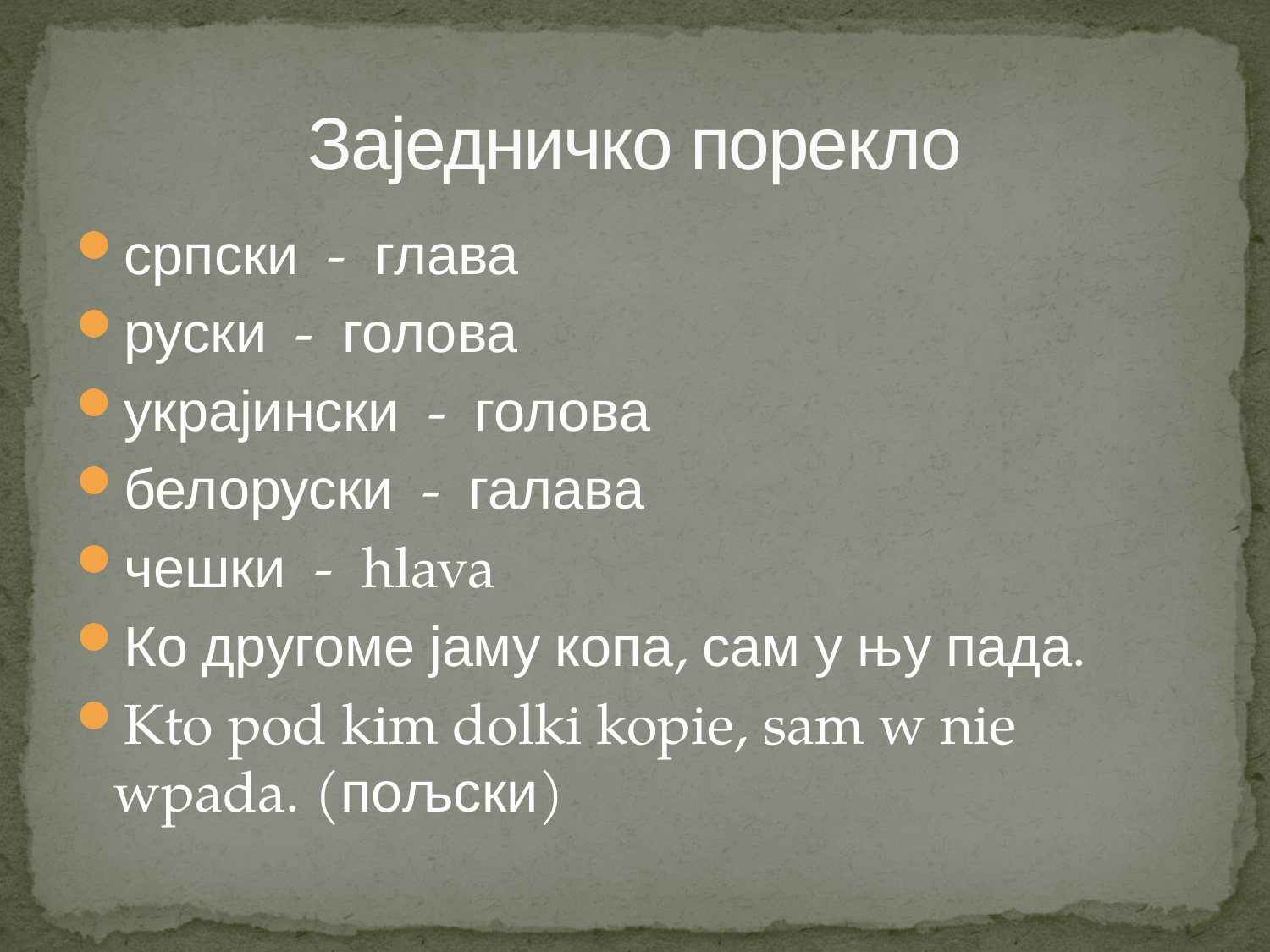

# Заједничко порекло
српски  -  глава
руски  -  голова
украјински  -  голова
белоруски  -  галава
чешки  -  hlava
Ко другоме јаму копа, сам у њу пада.
Kto pod kim dolki kopie, sam w nie wpada. (пољски)